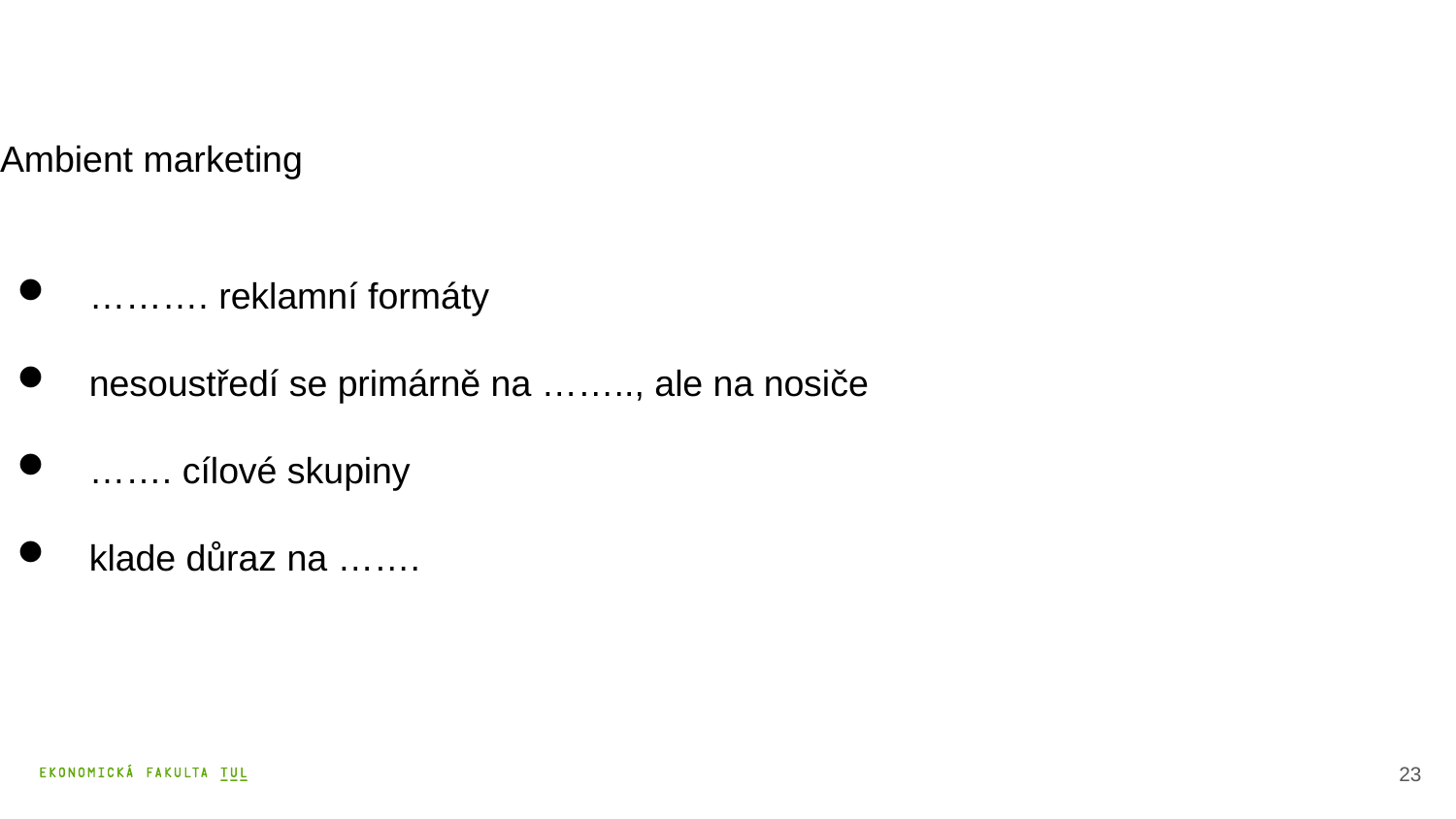

# Ambient marketing
  ………. reklamní formáty
  nesoustředí se primárně na …….., ale na nosiče
  ……. cílové skupiny
  klade důraz na …….
23